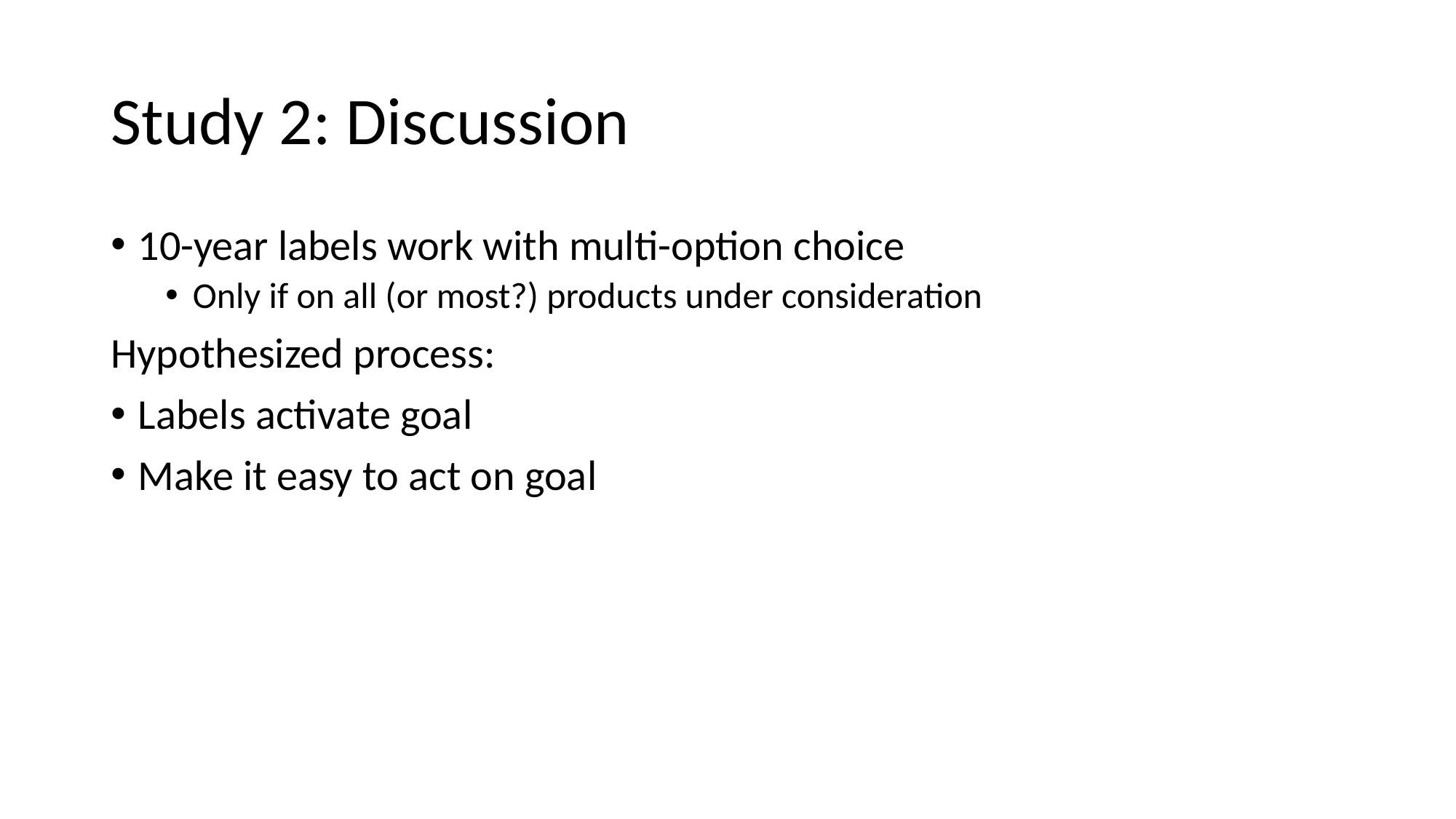

# Study 2: Discussion
10-year labels work with multi-option choice
Only if on all (or most?) products under consideration
Hypothesized process:
Labels activate goal
Make it easy to act on goal